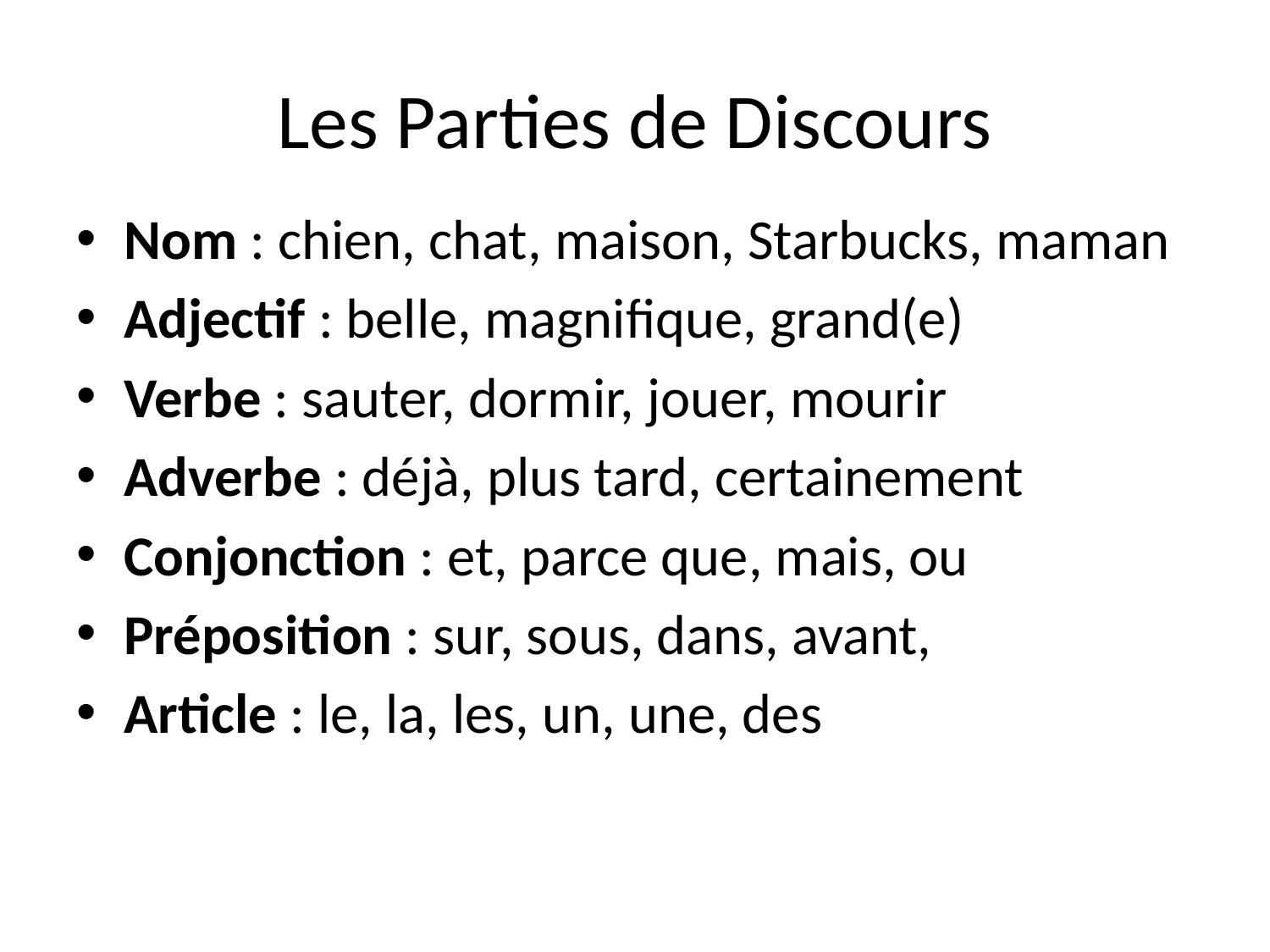

# Les Parties de Discours
Nom : chien, chat, maison, Starbucks, maman
Adjectif : belle, magnifique, grand(e)
Verbe : sauter, dormir, jouer, mourir
Adverbe : déjà, plus tard, certainement
Conjonction : et, parce que, mais, ou
Préposition : sur, sous, dans, avant,
Article : le, la, les, un, une, des